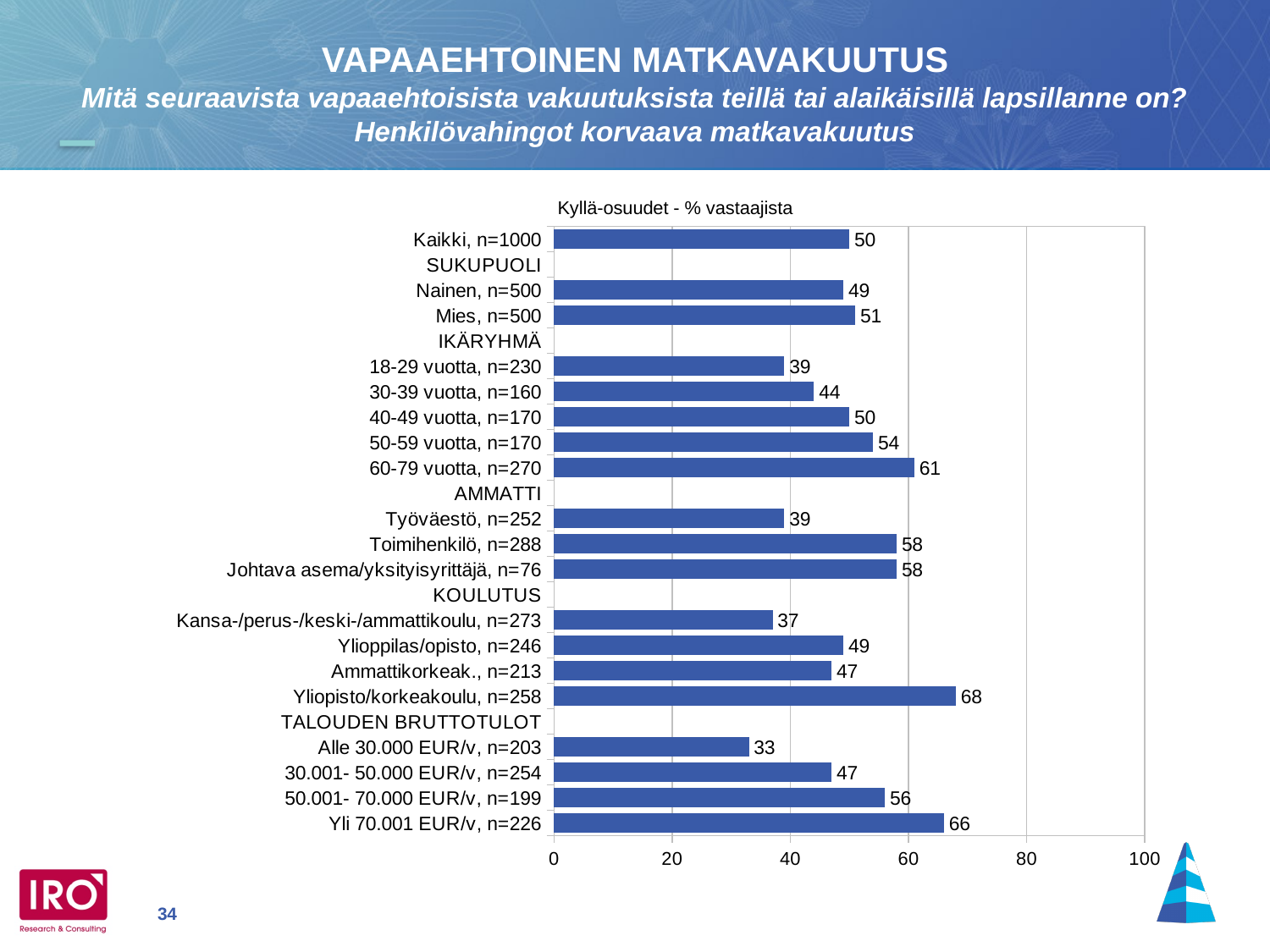

VAPAAEHTOINEN MATKAVAKUUTUS
Mitä seuraavista vapaaehtoisista vakuutuksista teillä tai alaikäisillä lapsillanne on? Henkilövahingot korvaava matkavakuutus

### Chart

| Category | Henkilövahingot korvaava matkavakuutus |
|---|---|
| Kaikki, n=1000 | 50.0 |
| SUKUPUOLI | None |
| Nainen, n=500 | 49.0 |
| Mies, n=500 | 51.0 |
| IKÄRYHMÄ | None |
| 18-29 vuotta, n=230 | 39.0 |
| 30-39 vuotta, n=160 | 44.0 |
| 40-49 vuotta, n=170 | 50.0 |
| 50-59 vuotta, n=170 | 54.0 |
| 60-79 vuotta, n=270 | 61.0 |
| AMMATTI | None |
| Työväestö, n=252 | 39.0 |
| Toimihenkilö, n=288 | 58.0 |
| Johtava asema/yksityisyrittäjä, n=76 | 58.0 |
| KOULUTUS | None |
| Kansa-/perus-/keski-/ammattikoulu, n=273 | 37.0 |
| Ylioppilas/opisto, n=246 | 49.0 |
| Ammattikorkeak., n=213 | 47.0 |
| Yliopisto/korkeakoulu, n=258 | 68.0 |
| TALOUDEN BRUTTOTULOT | None |
| Alle 30.000 EUR/v, n=203 | 33.0 |
| 30.001- 50.000 EUR/v, n=254 | 47.0 |
| 50.001- 70.000 EUR/v, n=199 | 56.0 |
| Yli 70.001 EUR/v, n=226 | 66.0 |
Kyllä-osuudet - % vastaajista